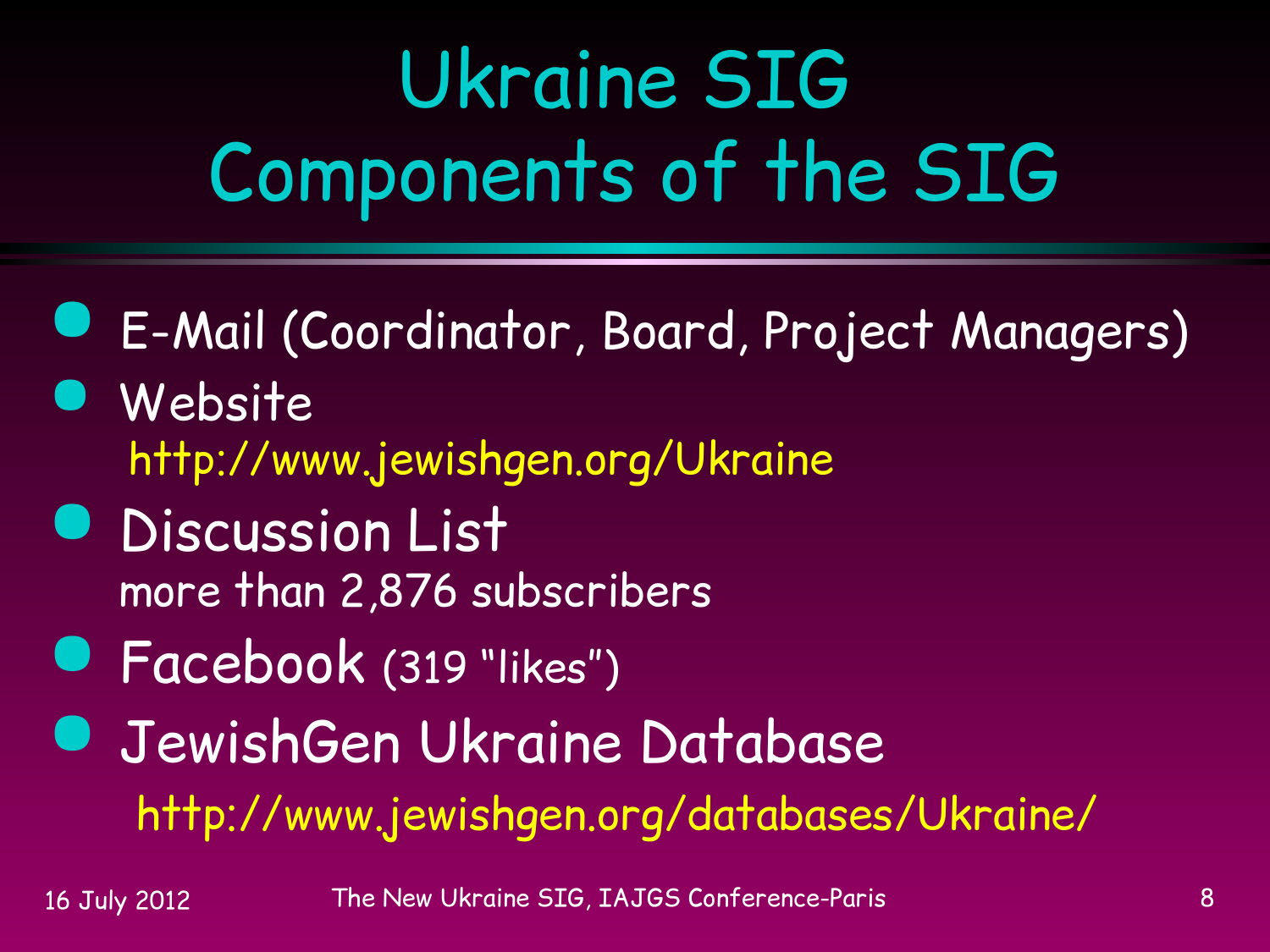

# Ukraine SIG Components of the SIG
 E-Mail (Coordinator, Board, Project Managers)
 Website
  http://www.jewishgen.org/Ukraine
Discussion List
more than 2,876 subscribers
Facebook (319 “likes”)
JewishGen Ukraine Database
 http://www.jewishgen.org/databases/Ukraine/
16 July 2012
The New Ukraine SIG, IAJGS Conference-Paris
8